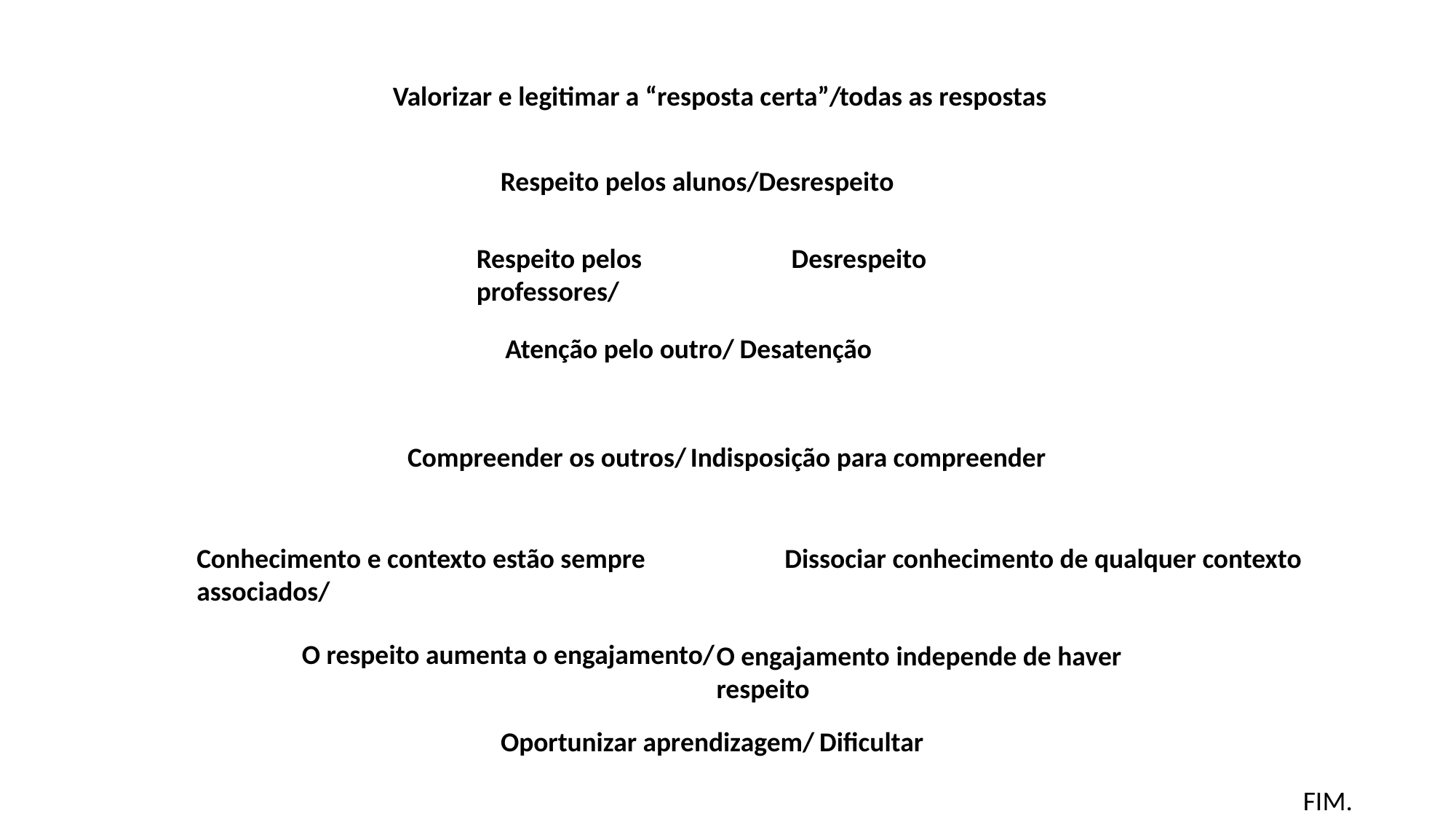

Valorizar e legitimar a “resposta certa”/
todas as respostas
Respeito pelos alunos/
Desrespeito
Respeito pelos professores/
Desrespeito
Atenção pelo outro/
Desatenção
Compreender os outros/
Indisposição para compreender
Dissociar conhecimento de qualquer contexto

Conhecimento e contexto estão sempre associados/
O respeito aumenta o engajamento/
O engajamento independe de haver respeito
Oportunizar aprendizagem/
Dificultar
FIM.